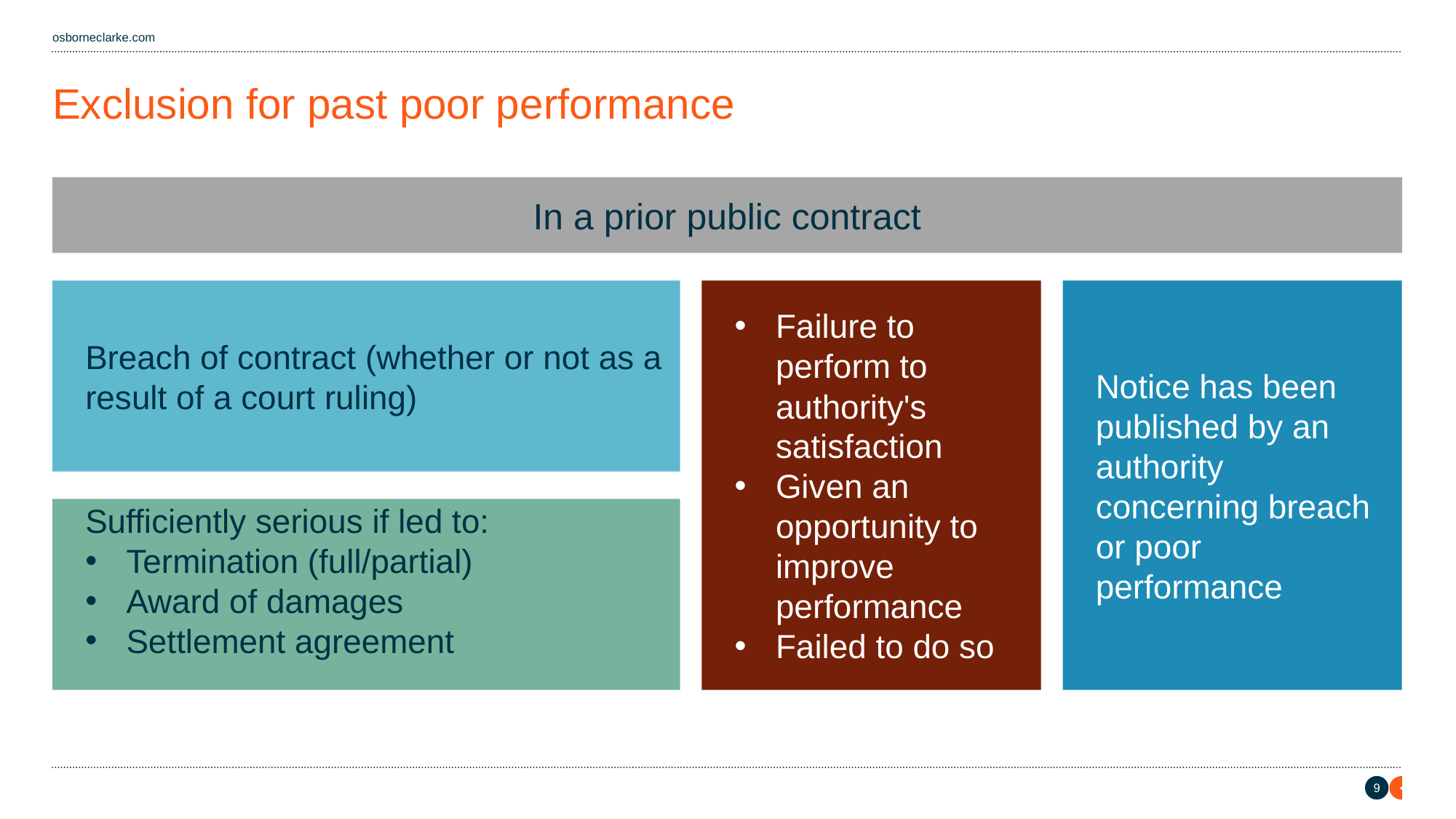

# Exclusion for past poor performance
In a prior public contract
Breach of contract (whether or not as a result of a court ruling)
Failure to perform to authority's satisfaction
Given an opportunity to improve performance
Failed to do so
Notice has been published by an authority concerning breach or poor performance
Sufficiently serious if led to:
Termination (full/partial)
Award of damages
Settlement agreement